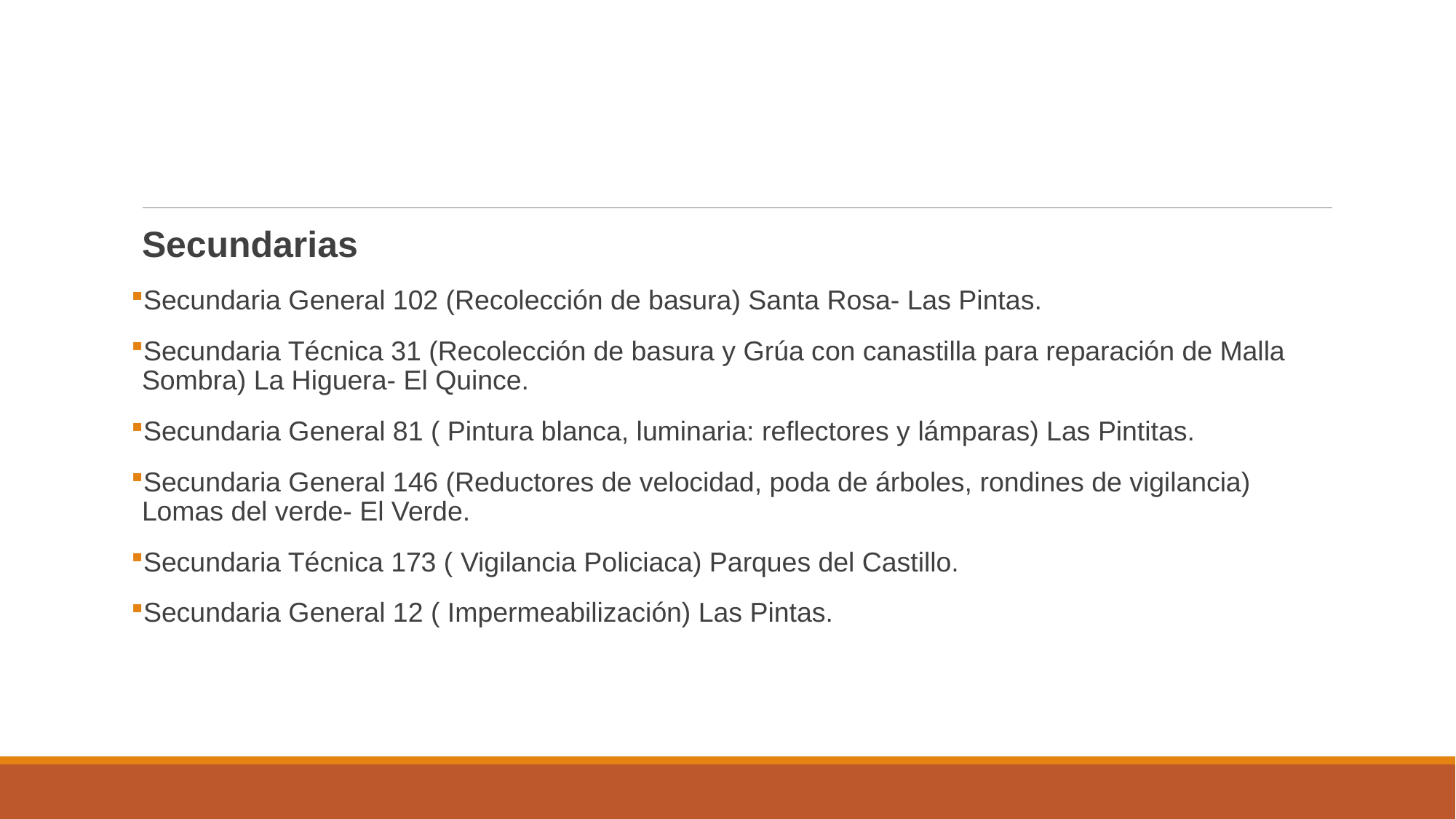

#
Secundarias
Secundaria General 102 (Recolección de basura) Santa Rosa- Las Pintas.
Secundaria Técnica 31 (Recolección de basura y Grúa con canastilla para reparación de Malla Sombra) La Higuera- El Quince.
Secundaria General 81 ( Pintura blanca, luminaria: reflectores y lámparas) Las Pintitas.
Secundaria General 146 (Reductores de velocidad, poda de árboles, rondines de vigilancia) Lomas del verde- El Verde.
Secundaria Técnica 173 ( Vigilancia Policiaca) Parques del Castillo.
Secundaria General 12 ( Impermeabilización) Las Pintas.